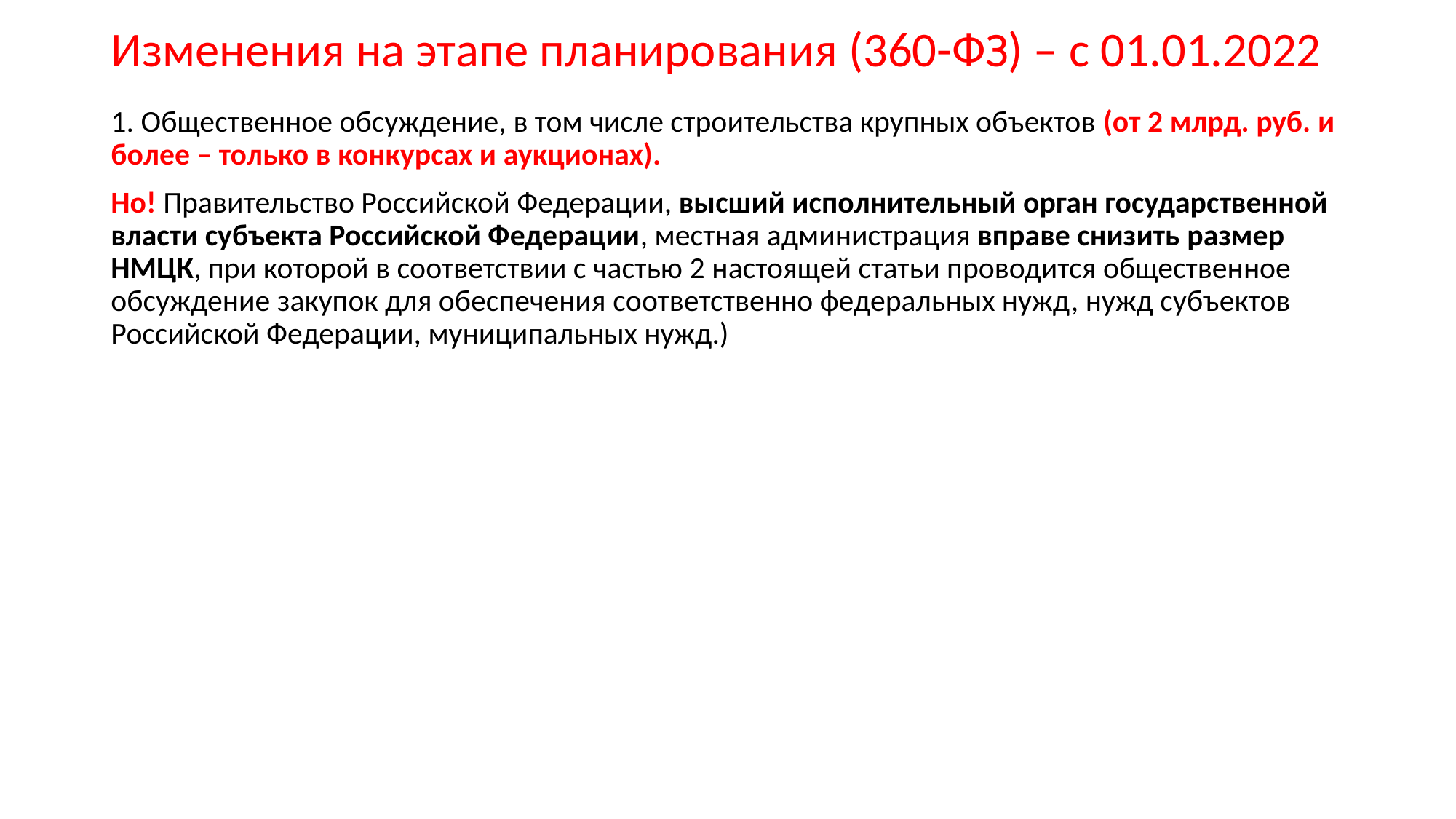

# Изменения на этапе планирования (360-ФЗ) – с 01.01.2022
1. Общественное обсуждение, в том числе строительства крупных объектов (от 2 млрд. руб. и более – только в конкурсах и аукционах).
Но! Правительство Российской Федерации, высший исполнительный орган государственной власти субъекта Российской Федерации, местная администрация вправе снизить размер НМЦК, при которой в соответствии с частью 2 настоящей статьи проводится общественное обсуждение закупок для обеспечения соответственно федеральных нужд, нужд субъектов Российской Федерации, муниципальных нужд.)